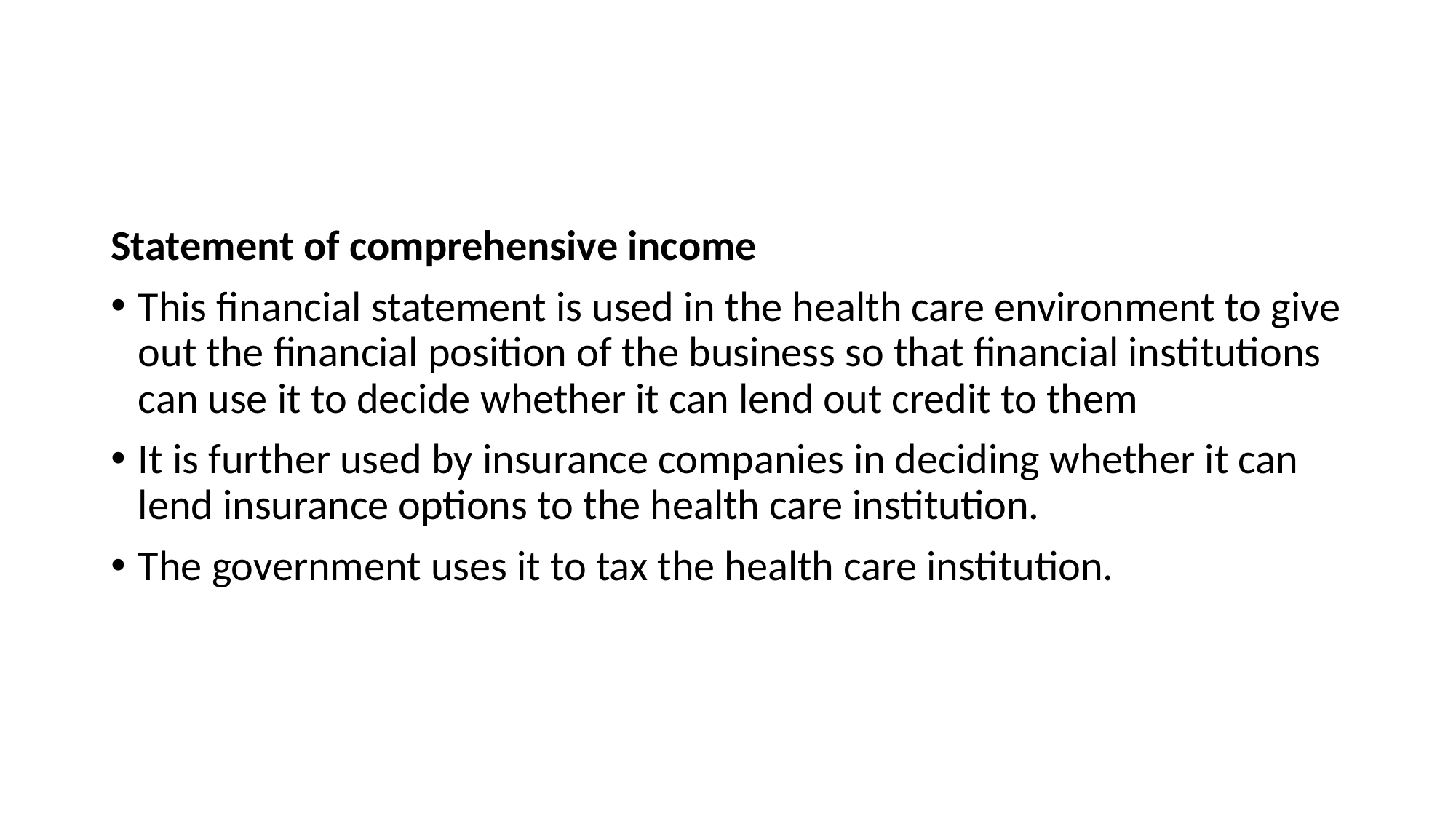

#
Statement of comprehensive income
This financial statement is used in the health care environment to give out the financial position of the business so that financial institutions can use it to decide whether it can lend out credit to them
It is further used by insurance companies in deciding whether it can lend insurance options to the health care institution.
The government uses it to tax the health care institution.